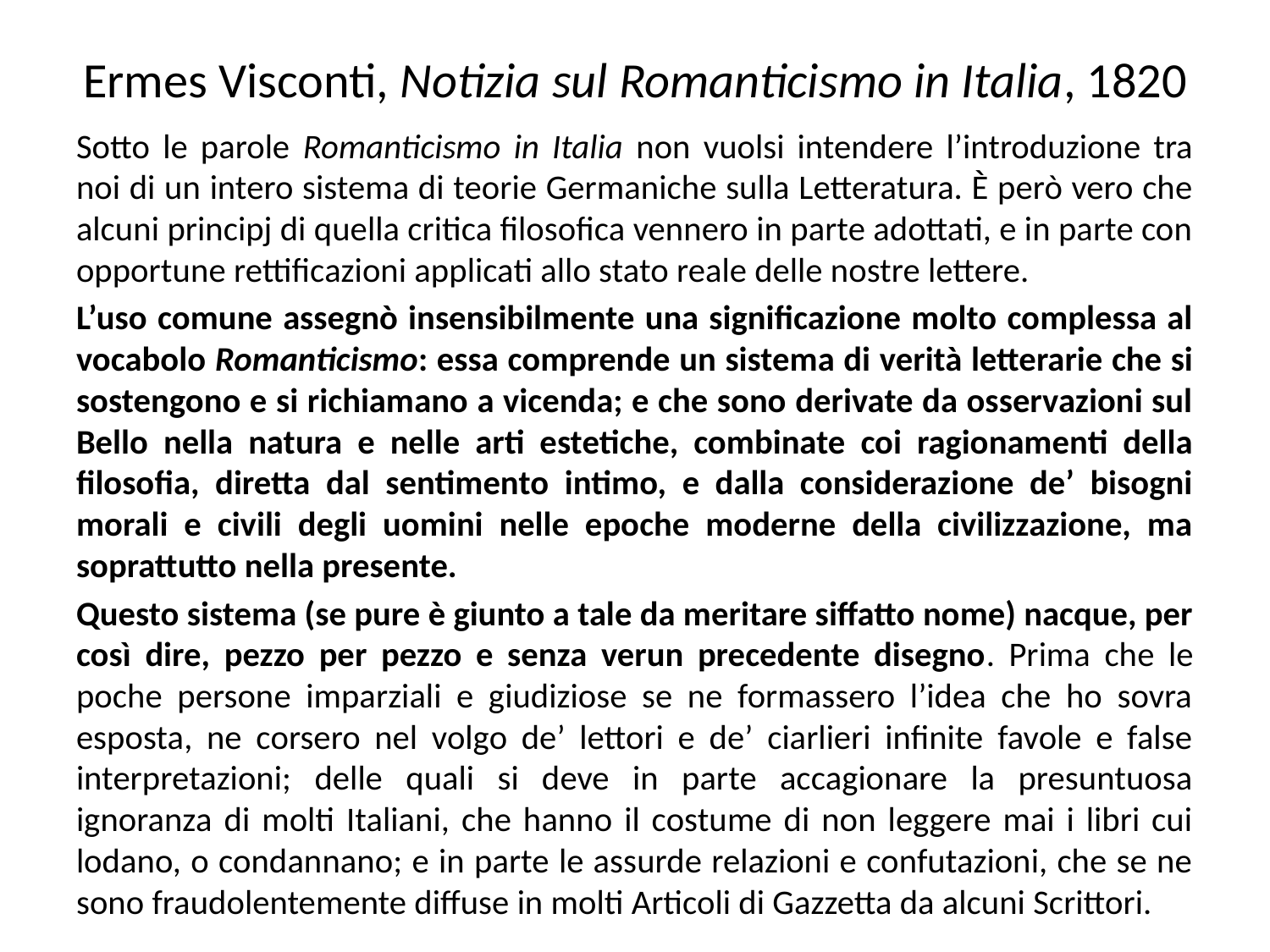

# Ermes Visconti, Notizia sul Romanticismo in Italia, 1820
Sotto le parole Romanticismo in Italia non vuolsi intendere l’introduzione tra noi di un intero sistema di teorie Germaniche sulla Letteratura. È però vero che alcuni principj di quella critica filosofica vennero in parte adottati, e in parte con opportune rettificazioni applicati allo stato reale delle nostre lettere.
L’uso comune assegnò insensibilmente una significazione molto complessa al vocabolo Romanticismo: essa comprende un sistema di verità letterarie che si sostengono e si richiamano a vicenda; e che sono derivate da osservazioni sul Bello nella natura e nelle arti estetiche, combinate coi ragionamenti della filosofia, diretta dal sentimento intimo, e dalla considerazione de’ bisogni morali e civili degli uomini nelle epoche moderne della civilizzazione, ma soprattutto nella presente.
Questo sistema (se pure è giunto a tale da meritare siffatto nome) nacque, per così dire, pezzo per pezzo e senza verun precedente disegno. Prima che le poche persone imparziali e giudiziose se ne formassero l’idea che ho sovra esposta, ne corsero nel volgo de’ lettori e de’ ciarlieri infinite favole e false interpretazioni; delle quali si deve in parte accagionare la presuntuosa ignoranza di molti Italiani, che hanno il costume di non leggere mai i libri cui lodano, o condannano; e in parte le assurde relazioni e confutazioni, che se ne sono fraudolentemente diffuse in molti Articoli di Gazzetta da alcuni Scrittori.